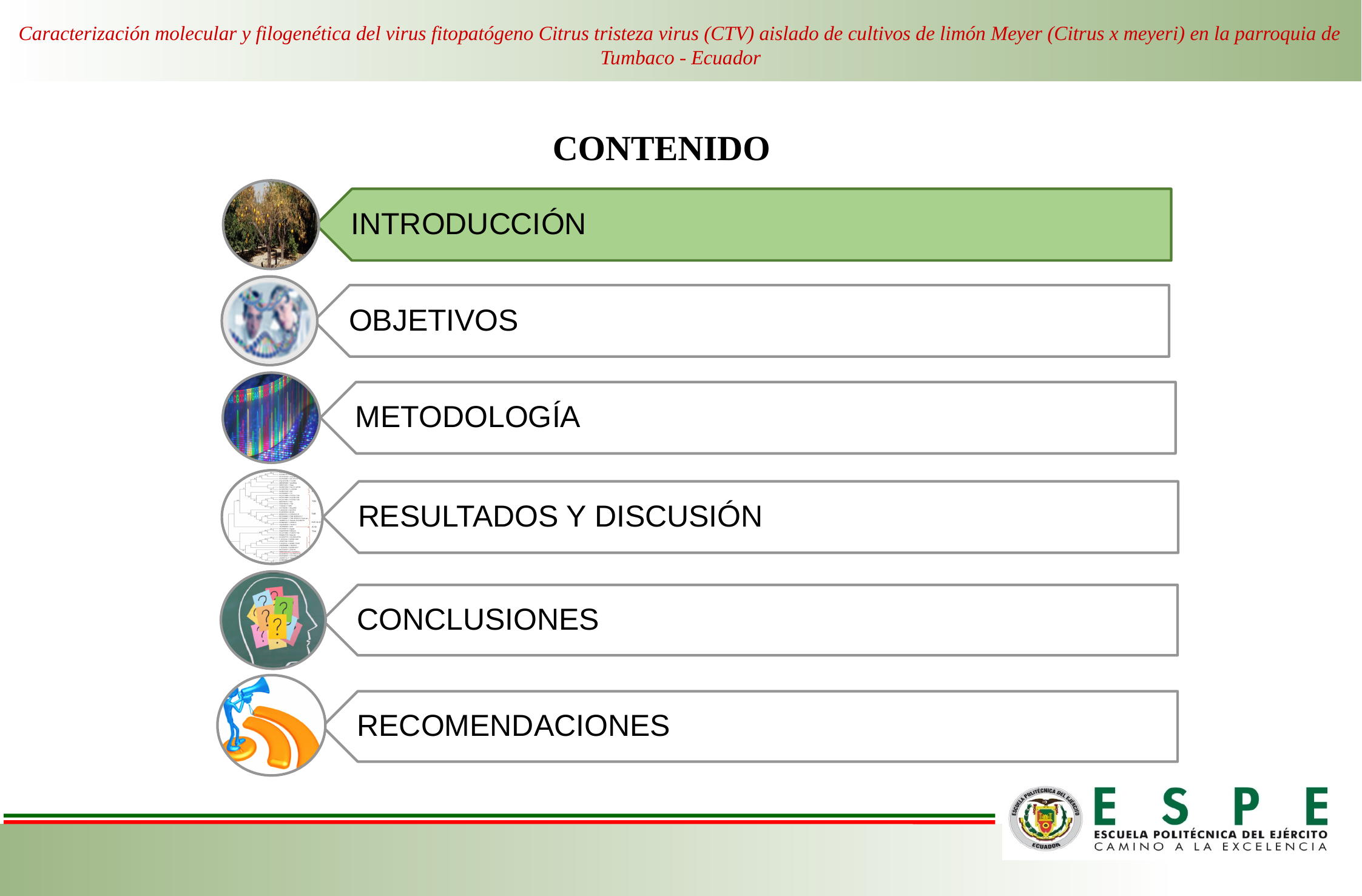

Caracterización molecular y filogenética del virus fitopatógeno Citrus tristeza virus (CTV) aislado de cultivos de limón Meyer (Citrus x meyeri) en la parroquia de Tumbaco - Ecuador

CONTENIDO
INTRODUCCIÓN
OBJETIVOS
METODOLOGÍA
RESULTADOS Y DISCUSIÓN
CONCLUSIONES
RECOMENDACIONES